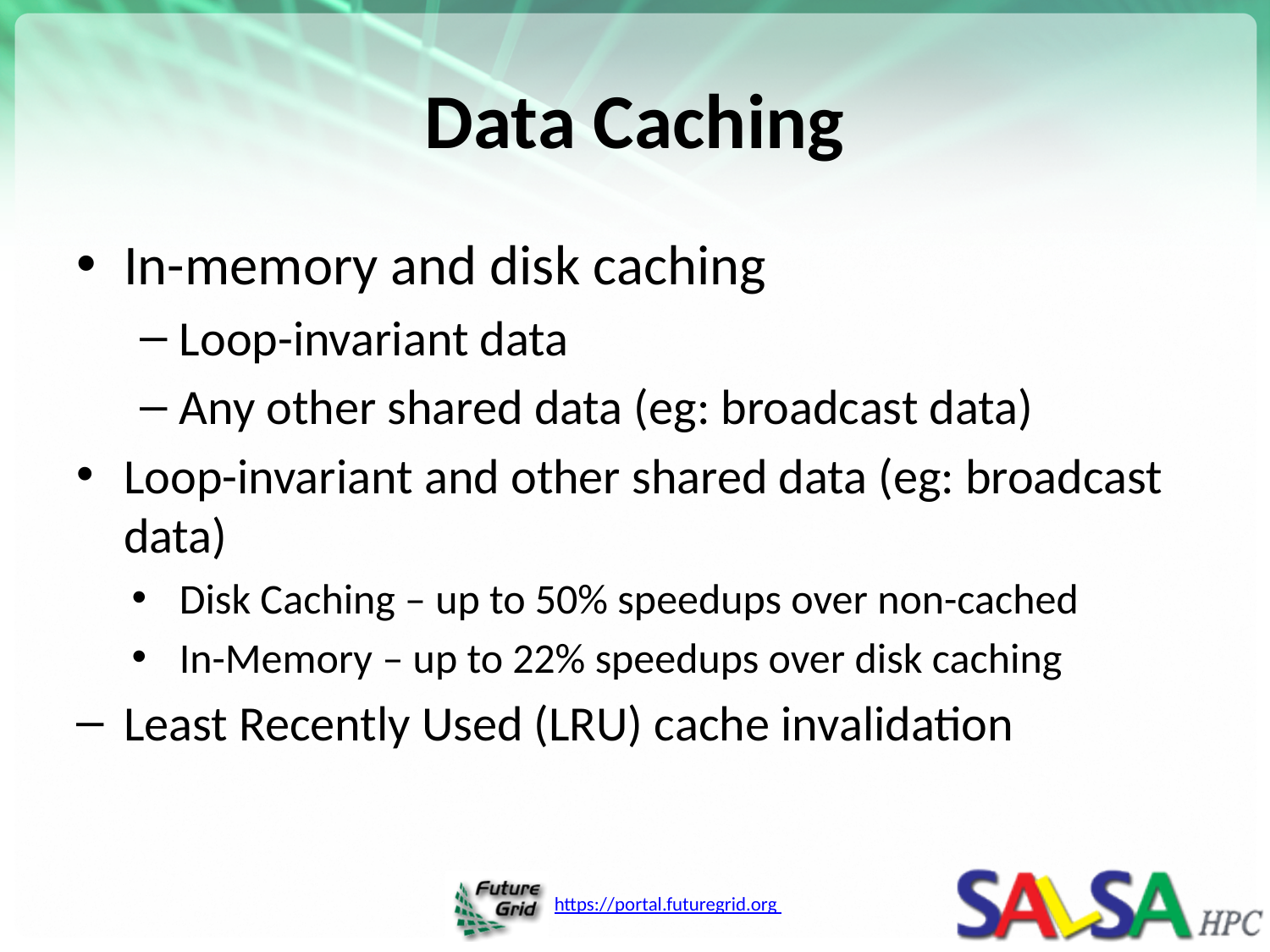

# Data Caching
In-memory and disk caching
Loop-invariant data
Any other shared data (eg: broadcast data)
Loop-invariant and other shared data (eg: broadcast data)
Disk Caching – up to 50% speedups over non-cached
In-Memory – up to 22% speedups over disk caching
Least Recently Used (LRU) cache invalidation